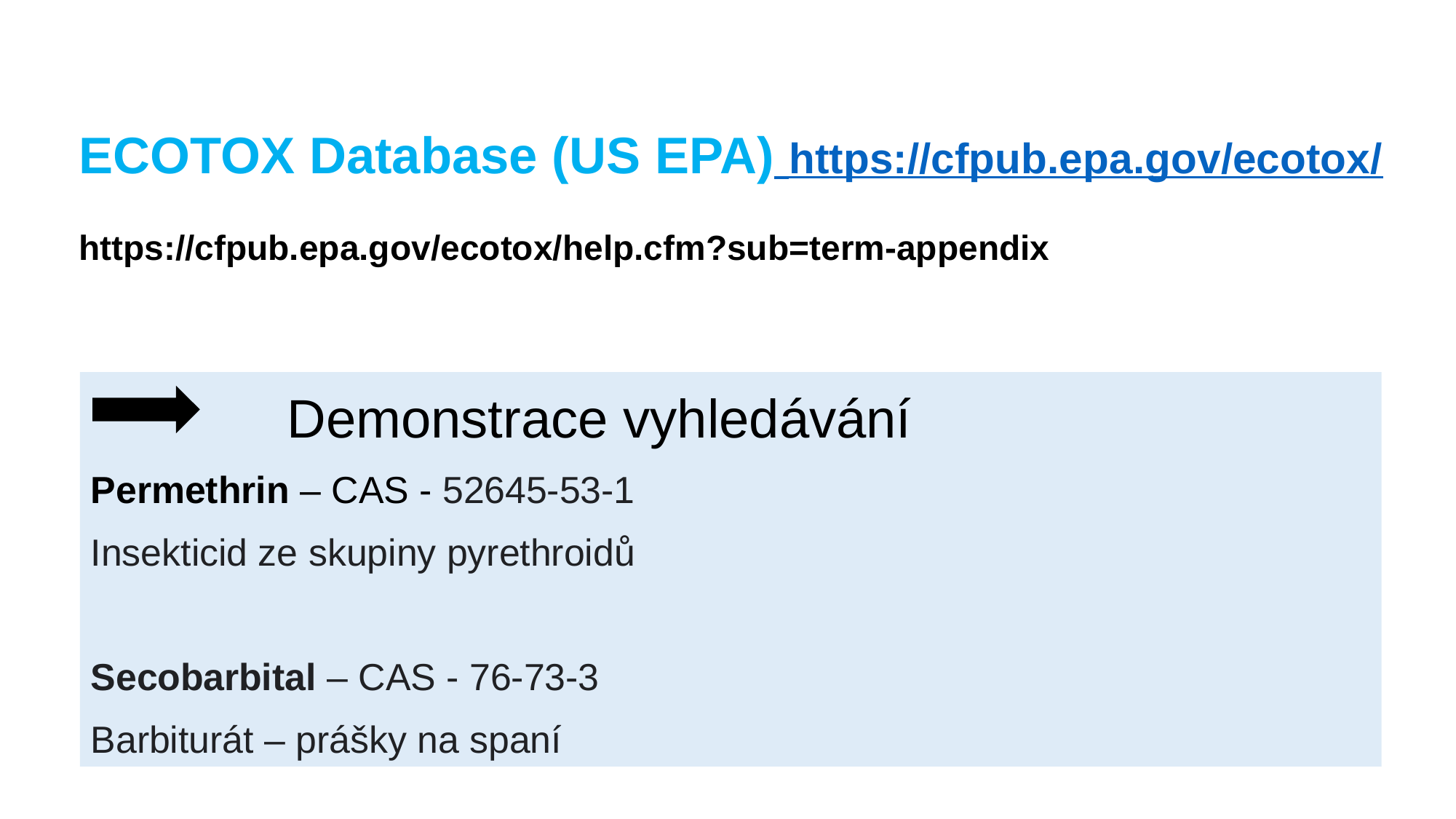

# ECOTOX Database (US EPA) https://cfpub.epa.gov/ecotox/ https://cfpub.epa.gov/ecotox/help.cfm?sub=term-appendix
                    Demonstrace vyhledávání
Permethrin – CAS - 52645-53-1
Insekticid ze skupiny pyrethroidů

Secobarbital – CAS - 76-73-3
Barbiturát – prášky na spaní